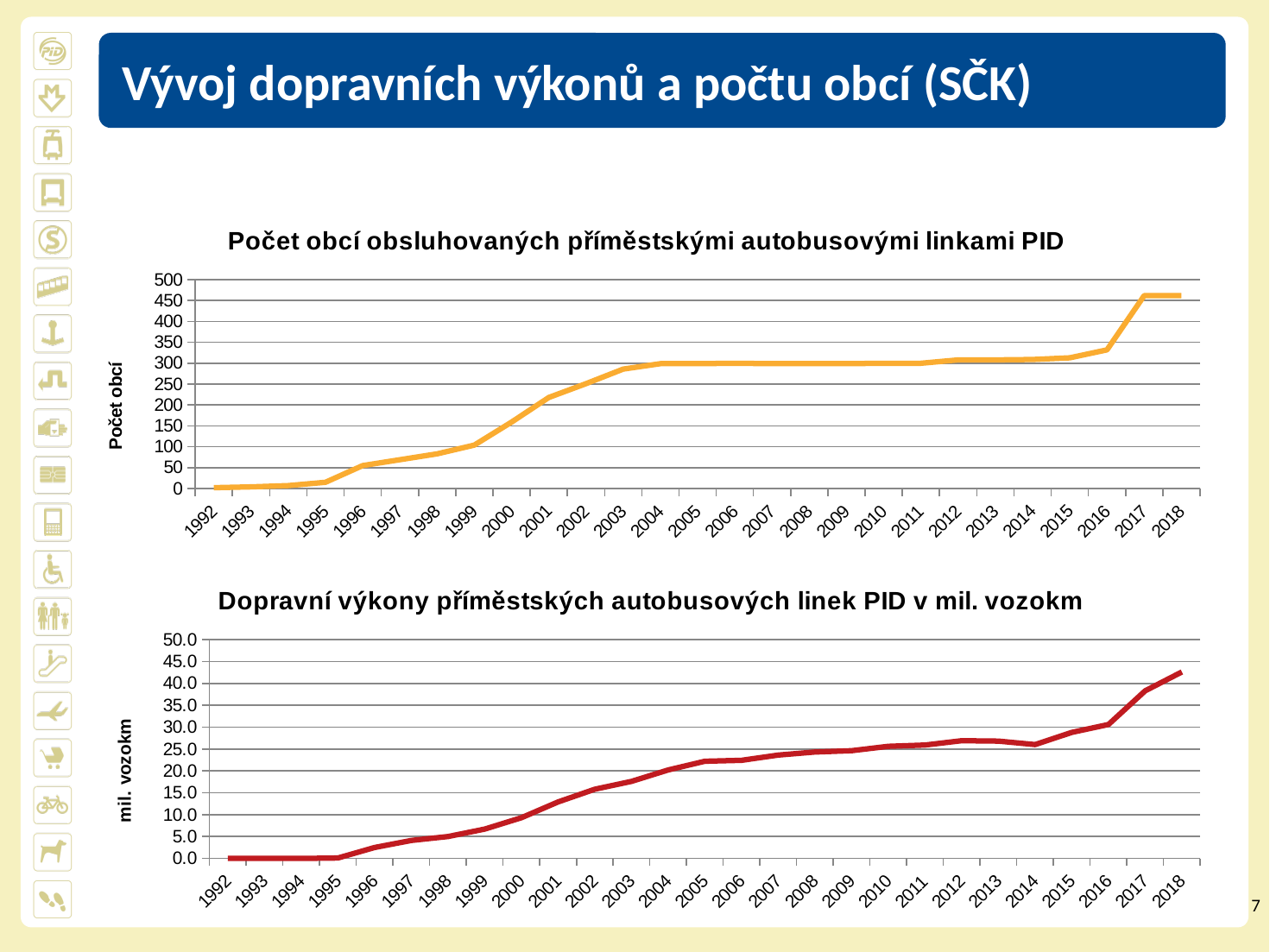

Vývoj dopravních výkonů a počtu obcí (SČK)

### Chart: Počet obcí obsluhovaných příměstskými autobusovými linkami PID

| Category |  |
|---|---|
| 1992 | 2.0 |
| 1993 | 4.0 |
| 1994 | 7.0 |
| 1995 | 15.0 |
| 1996 | 55.0 |
| 1997 | 69.0 |
| 1998 | 83.0 |
| 1999 | 104.0 |
| 2000 | 159.0 |
| 2001 | 218.0 |
| 2002 | 251.0 |
| 2003 | 286.0 |
| 2004 | 299.0 |
| 2005 | 299.0 |
| 2006 | 300.0 |
| 2007 | 299.0 |
| 2008 | 299.0 |
| 2009 | 299.0 |
| 2010 | 300.0 |
| 2011 | 300.0 |
| 2012 | 308.0 |
| 2013 | 308.0 |
| 2014 | 309.0 |
| 2015 | 313.0 |
| 2016 | 332.0 |
| 2017 | 462.0 |
| 2018 | 462.0 |

### Chart: Dopravní výkony příměstských autobusových linek PID v mil. vozokm

| Category | mil. vozokm |
|---|---|
| 1992 | 0.0 |
| 1993 | 0.0 |
| 1994 | 0.0 |
| 1995 | 0.1 |
| 1996 | 2.5 |
| 1997 | 4.1 |
| 1998 | 5.0 |
| 1999 | 6.7 |
| 2000 | 9.3 |
| 2001 | 12.9 |
| 2002 | 15.8 |
| 2003 | 17.6 |
| 2004 | 20.2 |
| 2005 | 22.2 |
| 2006 | 22.4 |
| 2007 | 23.6 |
| 2008 | 24.3 |
| 2009 | 24.6 |
| 2010 | 25.6 |
| 2011 | 25.9 |
| 2012 | 26.9 |
| 2013 | 26.8 |
| 2014 | 26.0 |
| 2015 | 28.8 |
| 2016 | 30.6 |
| 2017 | 38.3 |
| 2018 | 42.6 |